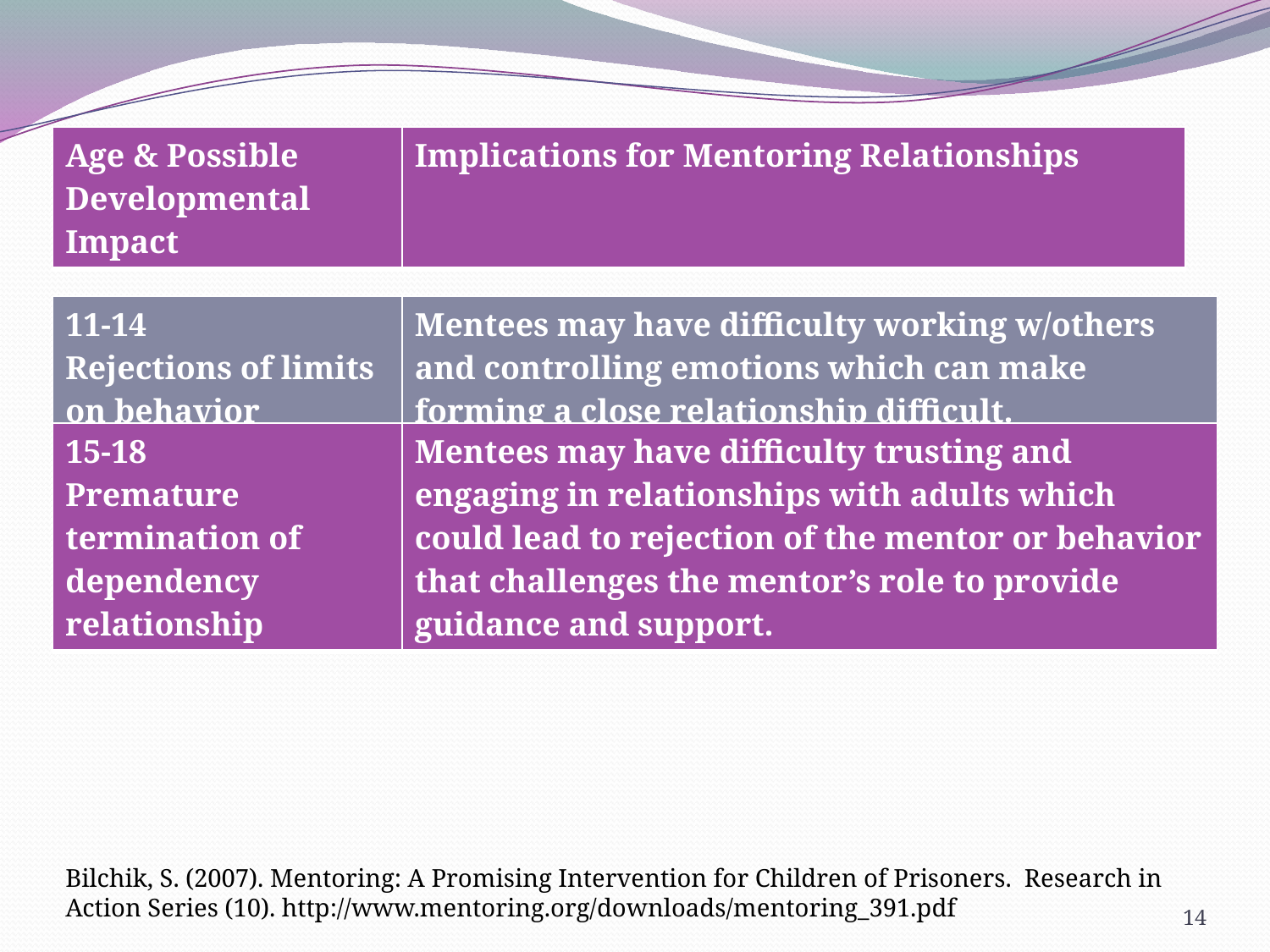

| Age & Possible Developmental Impact | Implications for Mentoring Relationships |
| --- | --- |
| 11-14 Rejections of limits on behavior | Mentees may have difficulty working w/others and controlling emotions which can make forming a close relationship difficult. |
| --- | --- |
| 15-18 Premature termination of dependency relationship | Mentees may have difficulty trusting and engaging in relationships with adults which could lead to rejection of the mentor or behavior that challenges the mentor’s role to provide guidance and support. |
| --- | --- |
Bilchik, S. (2007). Mentoring: A Promising Intervention for Children of Prisoners.  Research in Action Series (10). http://www.mentoring.org/downloads/mentoring_391.pdf
14